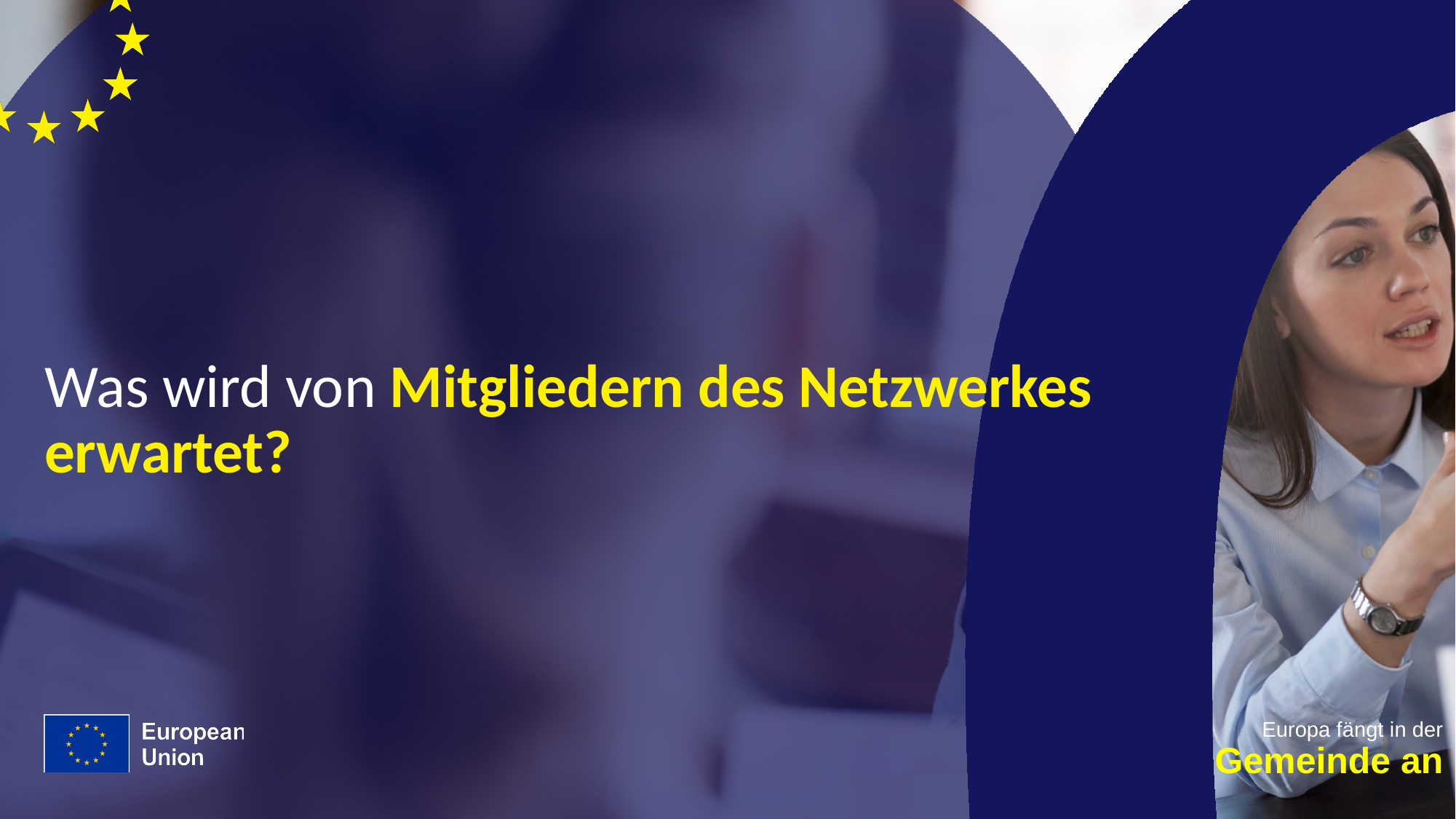

# Was wird von Mitgliedern des Netzwerkes erwartet?
Europa fängt in der
Gemeinde an